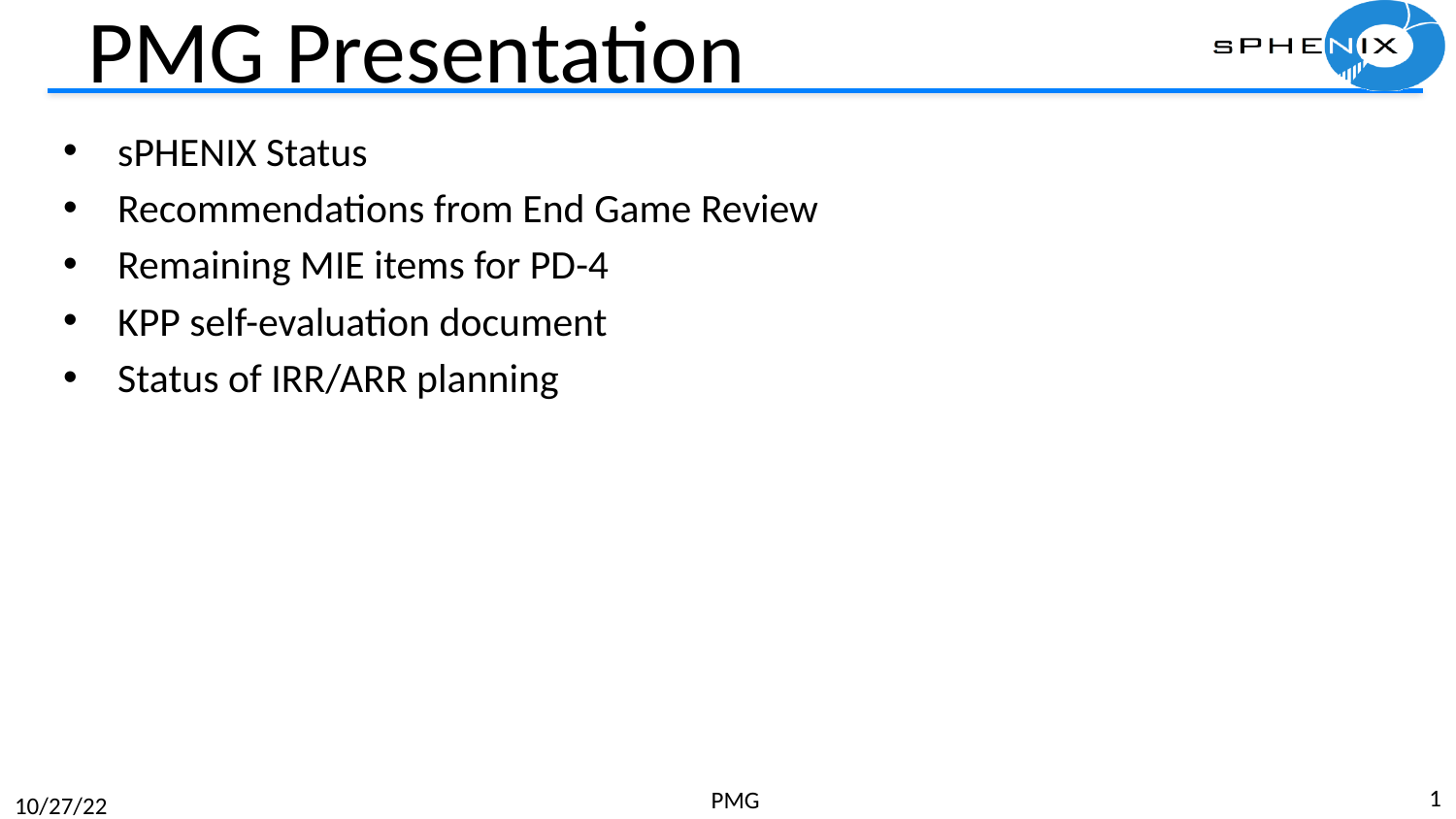

# PMG Presentation
sPHENIX Status
Recommendations from End Game Review
Remaining MIE items for PD-4
KPP self-evaluation document
Status of IRR/ARR planning

1
PMG
10/27/22